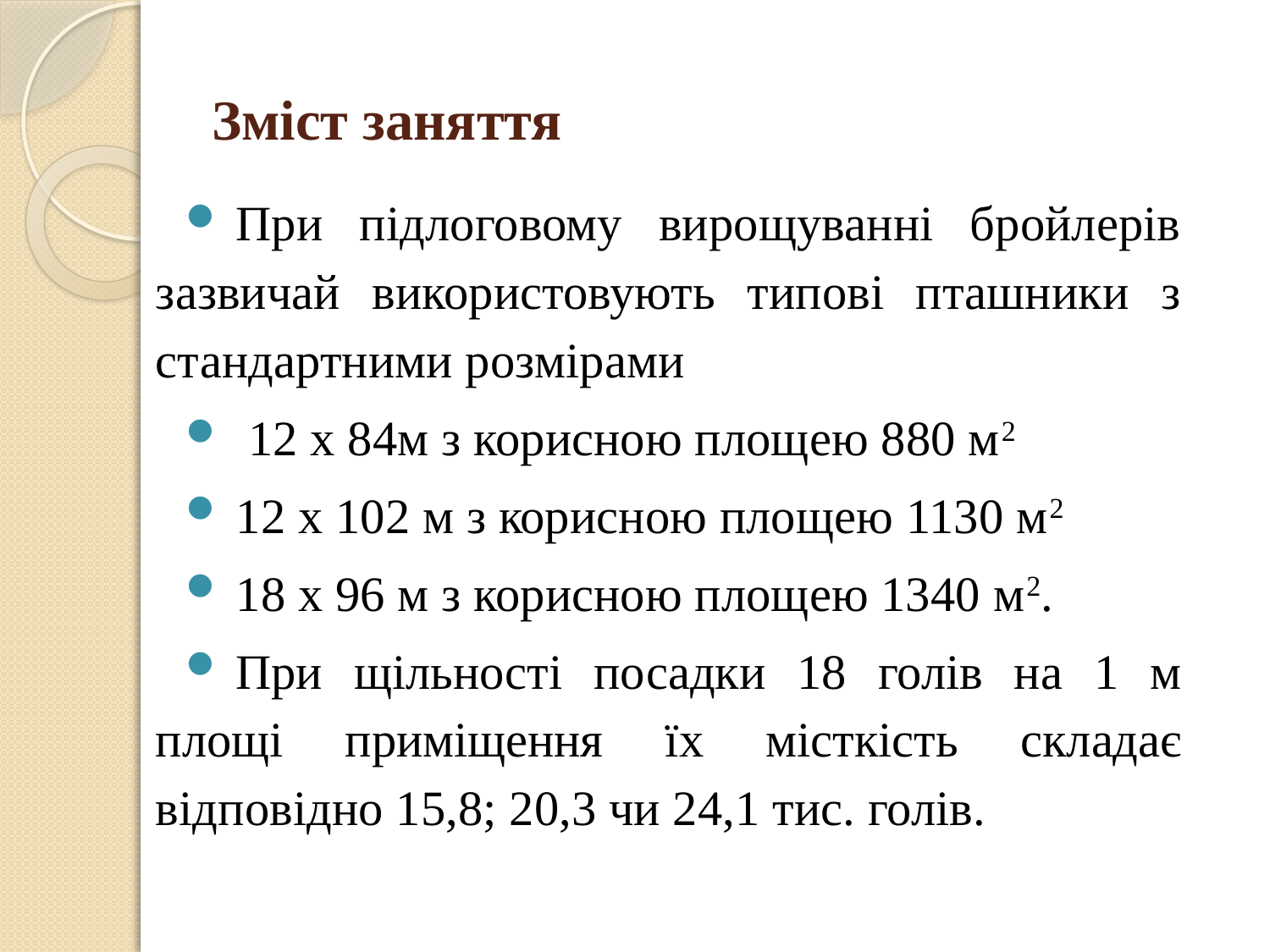

# Зміст заняття
При підлоговому вирощуванні бройлерів зазвичай використовують типові пташники з стандартними розмірами
 12 х 84м з корисною площею 880 м2
12 х 102 м з корисною площею 1130 м2
18 х 96 м з корисною площею 1340 м2.
При щільності посадки 18 голів на 1 м площі приміщення їх міст­кість складає відповідно 15,8; 20,3 чи 24,1 тис. голів.